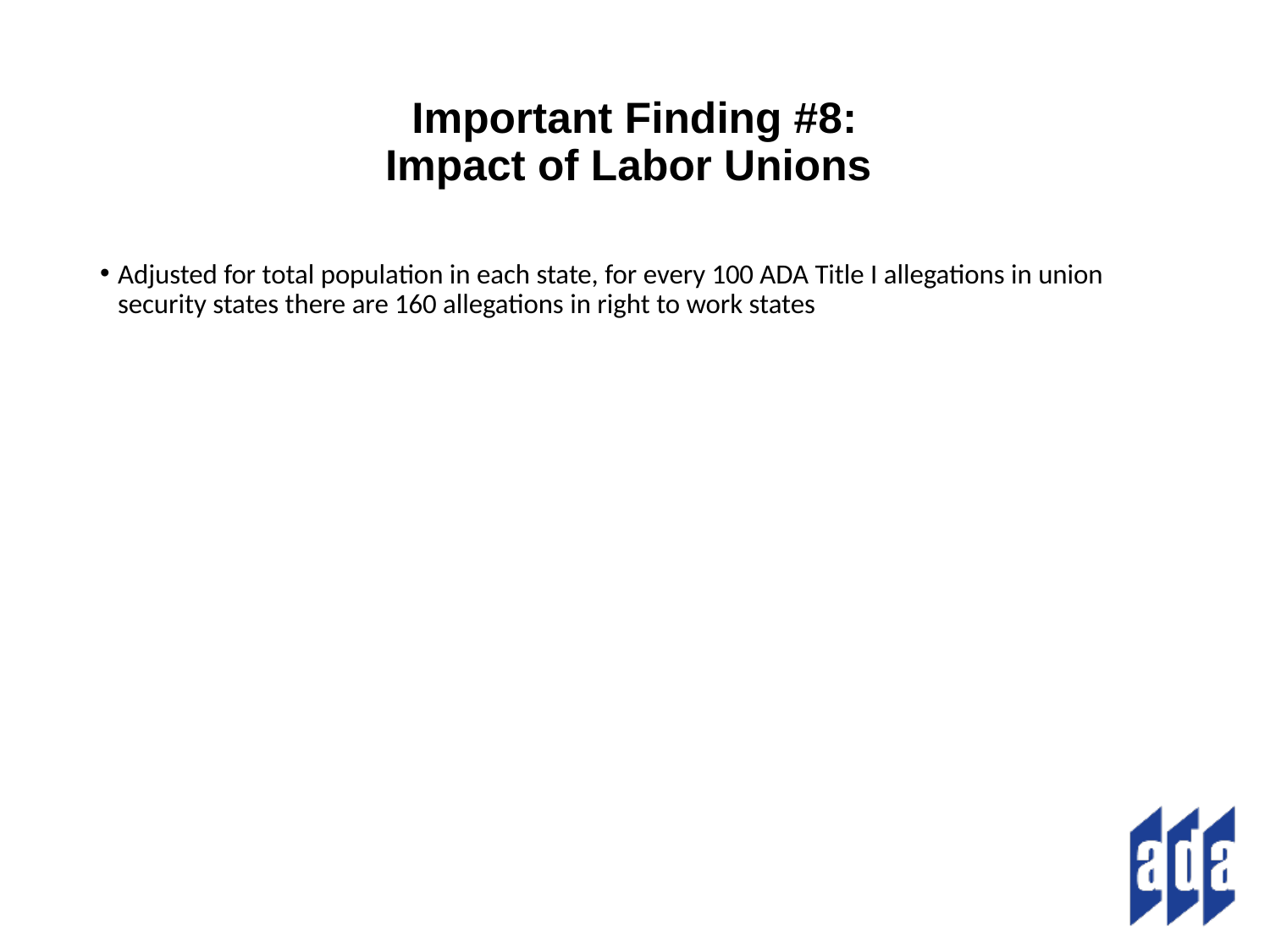

# Important Finding #8: Impact of Labor Unions
Adjusted for total population in each state, for every 100 ADA Title I allegations in union security states there are 160 allegations in right to work states